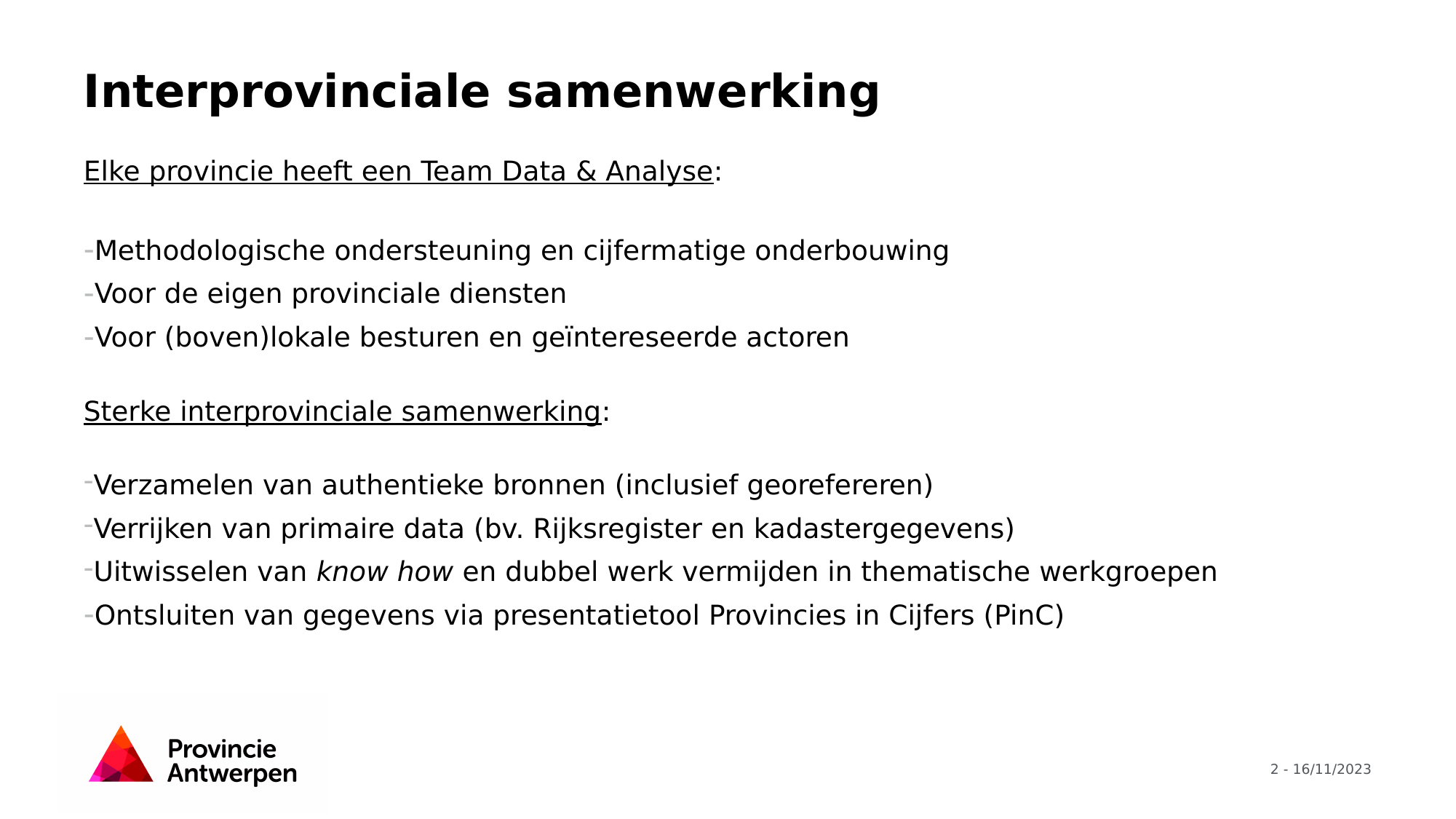

# Interprovinciale samenwerking
Elke provincie heeft een Team Data & Analyse:

Methodologische ondersteuning en cijfermatige onderbouwing
Voor de eigen provinciale diensten
Voor (boven)lokale besturen en geïntereseerde actoren

Sterke interprovinciale samenwerking:

Verzamelen van authentieke bronnen (inclusief georefereren)
Verrijken van primaire data (bv. Rijksregister en kadastergegevens)
Uitwisselen van know how en dubbel werk vermijden in thematische werkgroepen
Ontsluiten van gegevens via presentatietool Provincies in Cijfers (PinC)